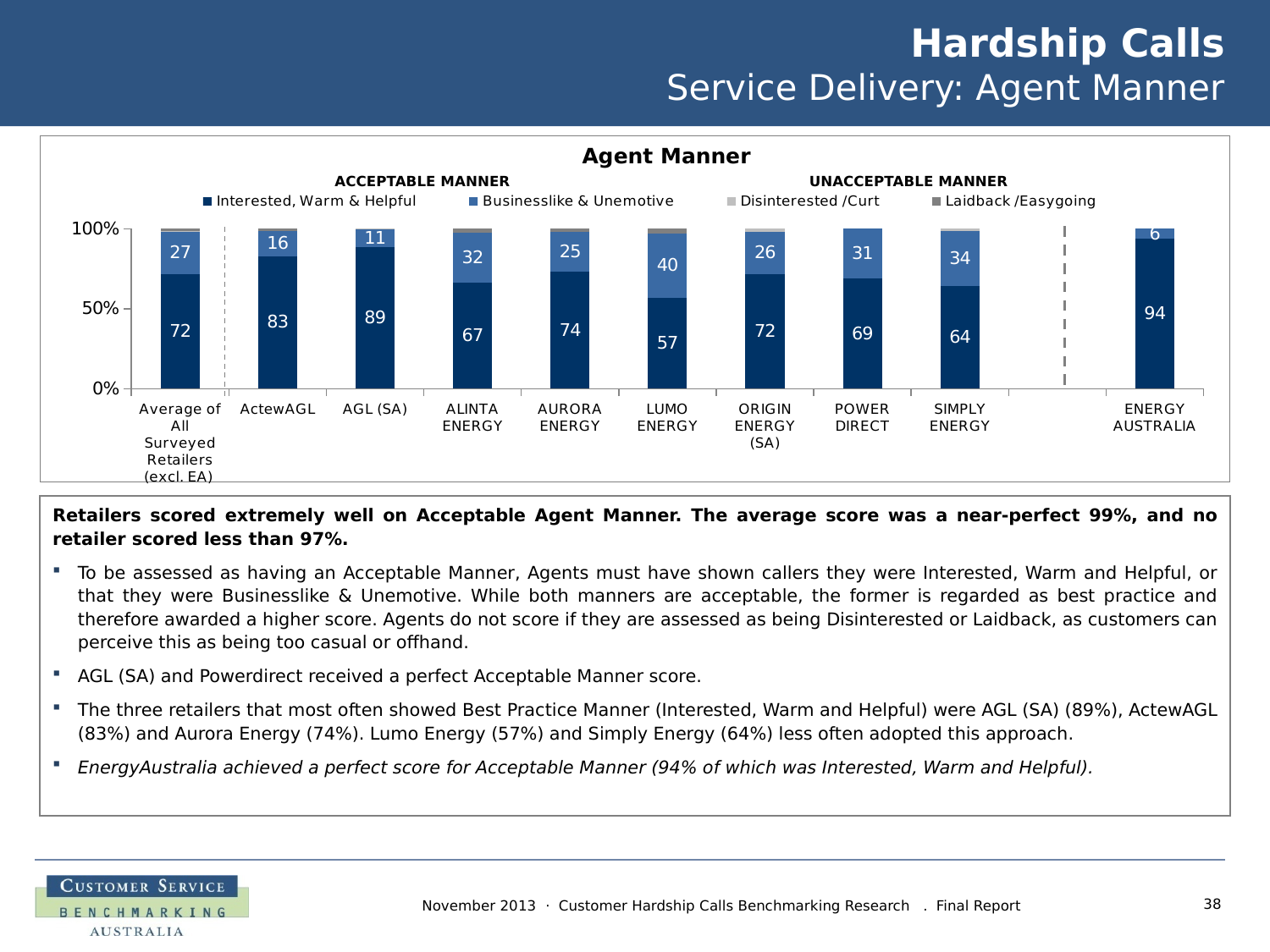

# Hardship Calls Service Delivery: Agent Manner

### Chart

| Category | Interested, Warm & Helpful | Businesslike & Unemotive | Disinterested /Curt | Laidback /Easygoing |
|---|---|---|---|---|
| Average of All Surveyed Retailers (excl. EA)  | 71.625 | 26.75 | 0.5 | 1.125 |
| ActewAGL | 82.5 | 15.5 | 0.0 | 1.5 |
| AGL (SA) Electricity | 88.5 | 11.0 | 0.5 | 0.0 |
| ALINTA ENERGY | 66.5 | 31.5 | 0.0 | 2.5 |
| AURORA ENERGY | 74.0 | 25.0 | 0.0 | 2.0 |
| LUMO ENERGY | 57.0 | 40.0 | 0.0 | 3.0 |
| ORIGIN ENERGY (SA) | 71.5 | 26.0 | 2.0 | 0.0 |
| POWER DIRECT | 69.0 | 31.0 | 0.0 | 0.0 |
| SIMPLY ENERGY | 64.0 | 34.0 | 1.5 | 0.0 |
|  | None | None | None | None |
| ENERGY AUSTRALIA | 93.75 | 6.25 | None | None |
Agent Manner
ACCEPTABLE MANNER
UNACCEPTABLE MANNER

Retailers scored extremely well on Acceptable Agent Manner. The average score was a near-perfect 99%, and no retailer scored less than 97%.
To be assessed as having an Acceptable Manner, Agents must have shown callers they were Interested, Warm and Helpful, or that they were Businesslike & Unemotive. While both manners are acceptable, the former is regarded as best practice and therefore awarded a higher score. Agents do not score if they are assessed as being Disinterested or Laidback, as customers can perceive this as being too casual or offhand.
AGL (SA) and Powerdirect received a perfect Acceptable Manner score.
The three retailers that most often showed Best Practice Manner (Interested, Warm and Helpful) were AGL (SA) (89%), ActewAGL (83%) and Aurora Energy (74%). Lumo Energy (57%) and Simply Energy (64%) less often adopted this approach.
EnergyAustralia achieved a perfect score for Acceptable Manner (94% of which was Interested, Warm and Helpful).